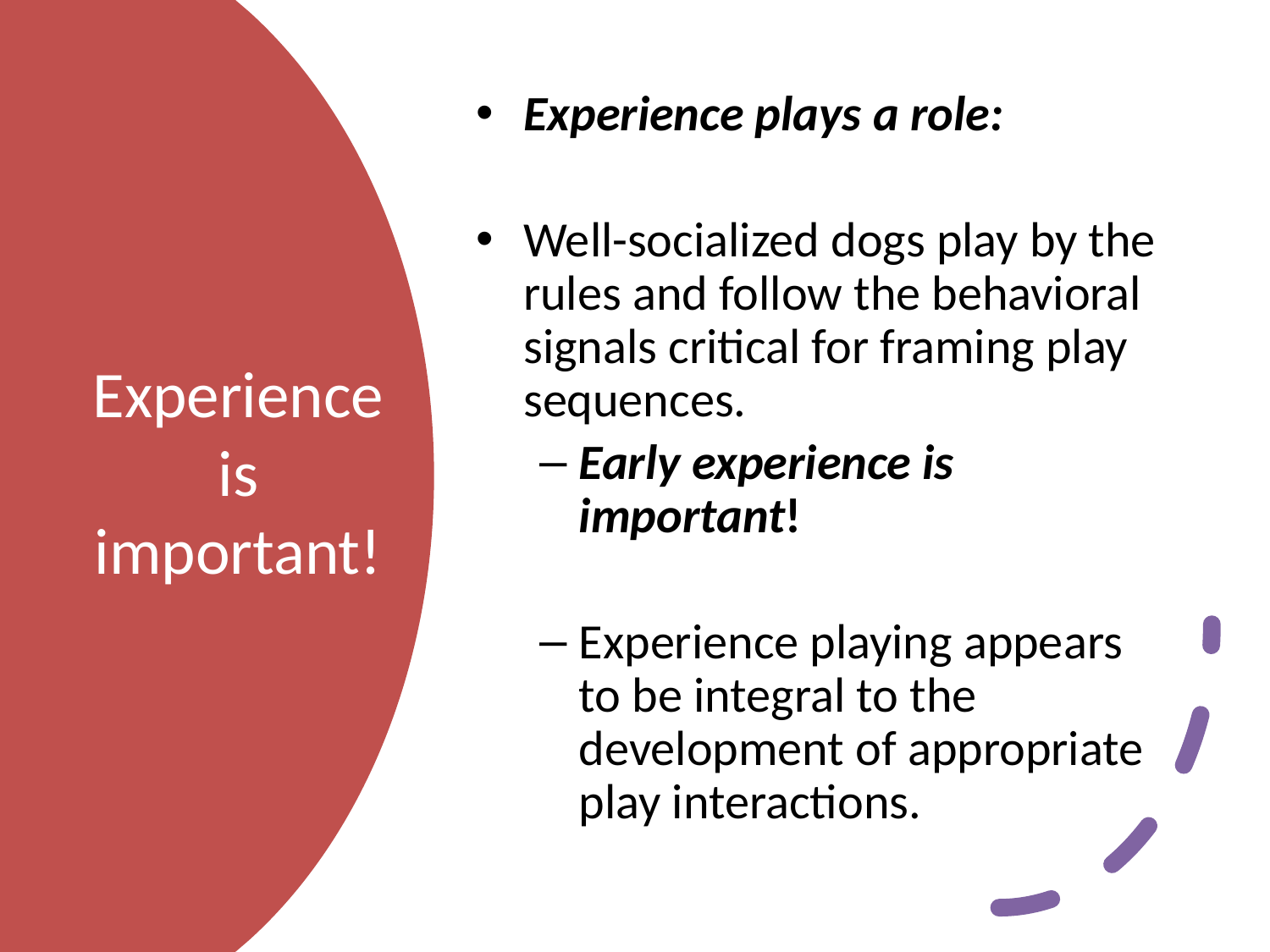

Experience plays a role:

Well-socialized dogs play by the rules and follow the behavioral signals critical for framing play sequences.
Early experience is important!

Experience playing appears to be integral to the development of appropriate play interactions.

# Experience is important!